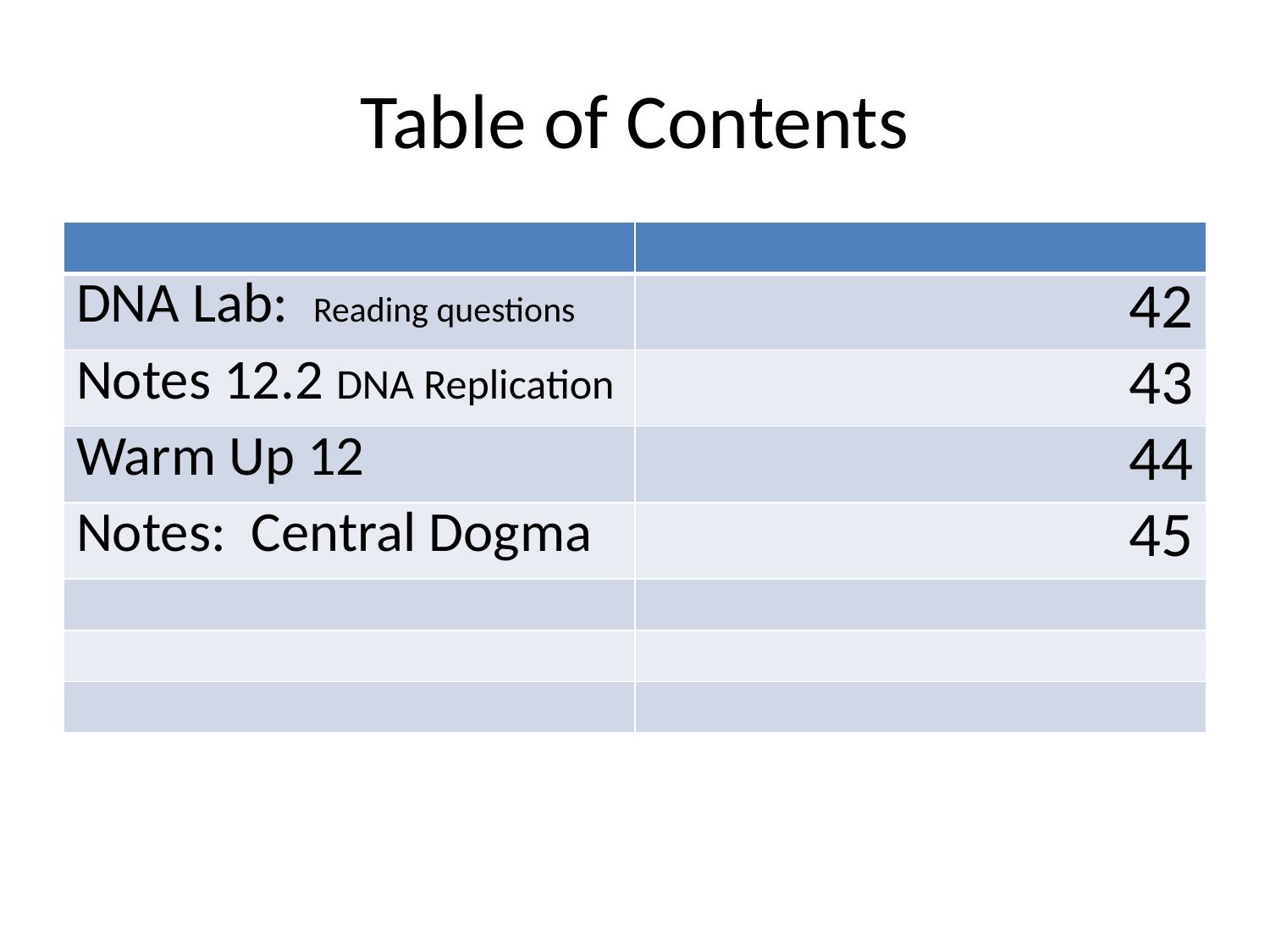

# Table of Contents
|  |  |
| --- | --- |
| DNA Lab: Reading questions | 42 |
| Notes 12.2 DNA Replication | 43 |
| Warm Up 12 | 44 |
| Notes: Central Dogma | 45 |
|  |  |
|  |  |
|  |  |